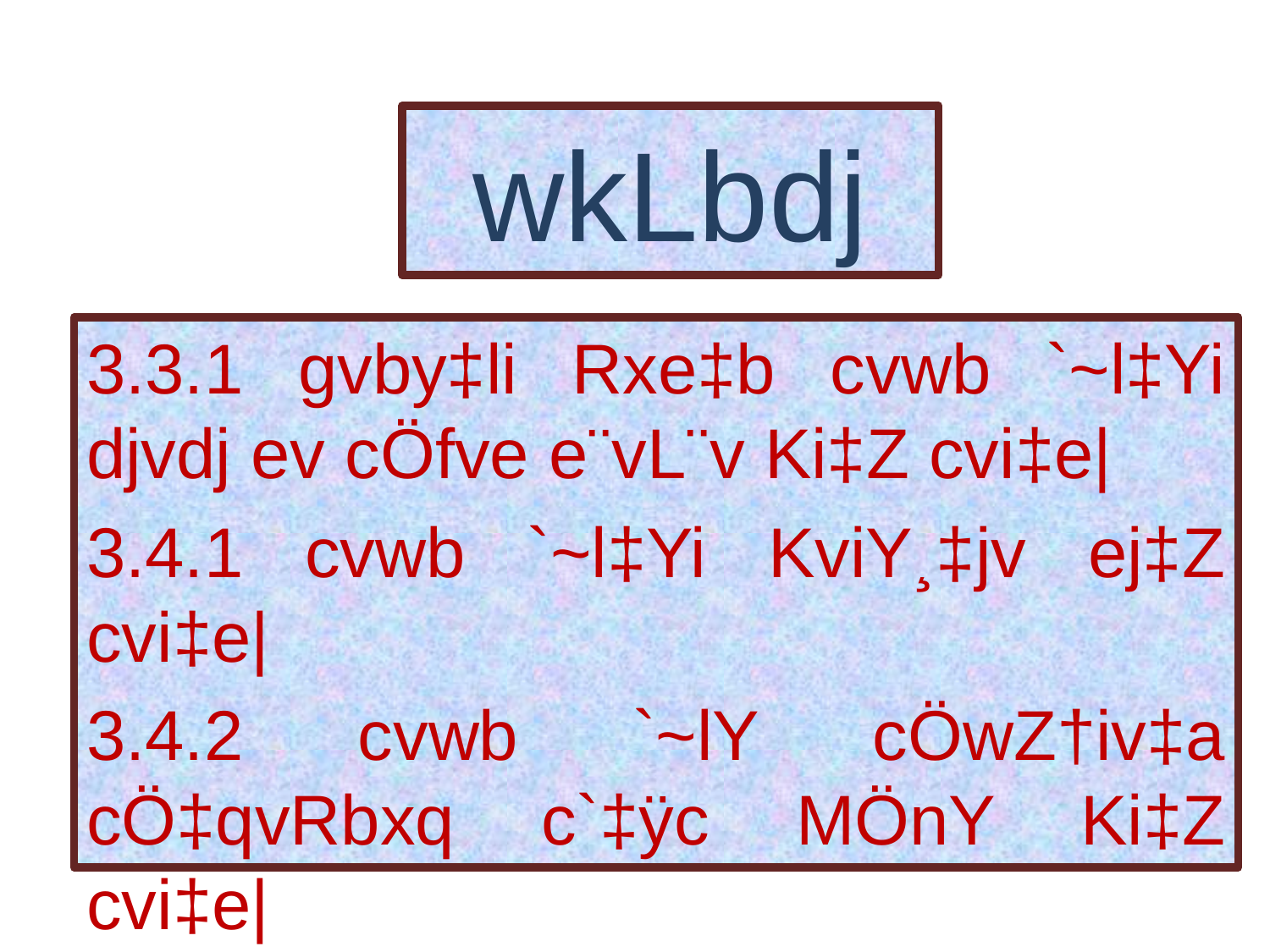

# wkLbdj
3.3.1 gvby‡li Rxe‡b cvwb `~l‡Yi djvdj ev cÖfve e¨vL¨v Ki‡Z cvi‡e|
3.4.1 cvwb `~l‡Yi KviY¸‡jv ej‡Z cvi‡e|
3.4.2 cvwb `~lY cÖwZ†iv‡a cÖ‡qvRbxq c`‡ÿc MÖnY Ki‡Z cvi‡e|